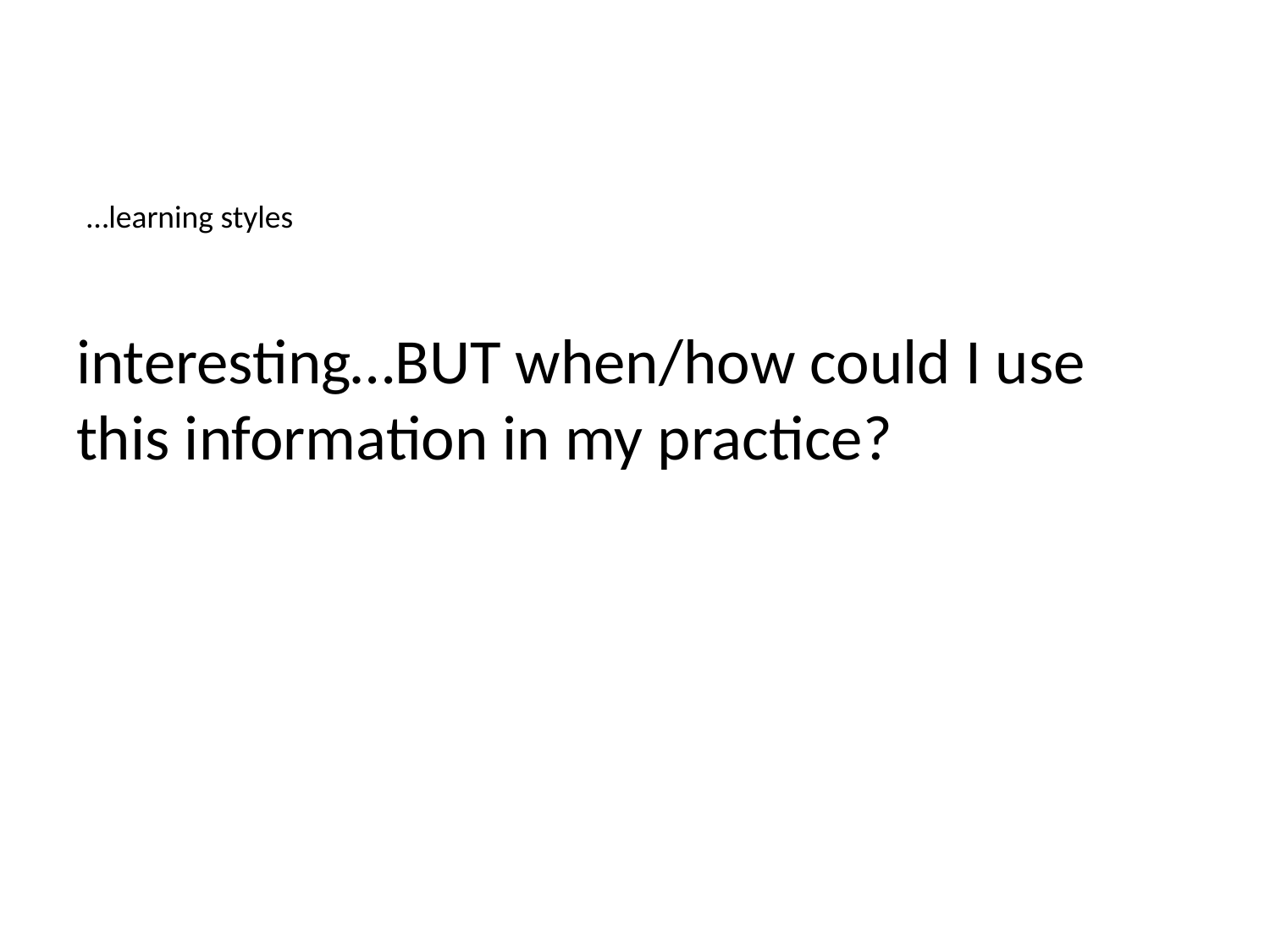

…learning styles
# interesting…BUT when/how could I use this information in my practice?